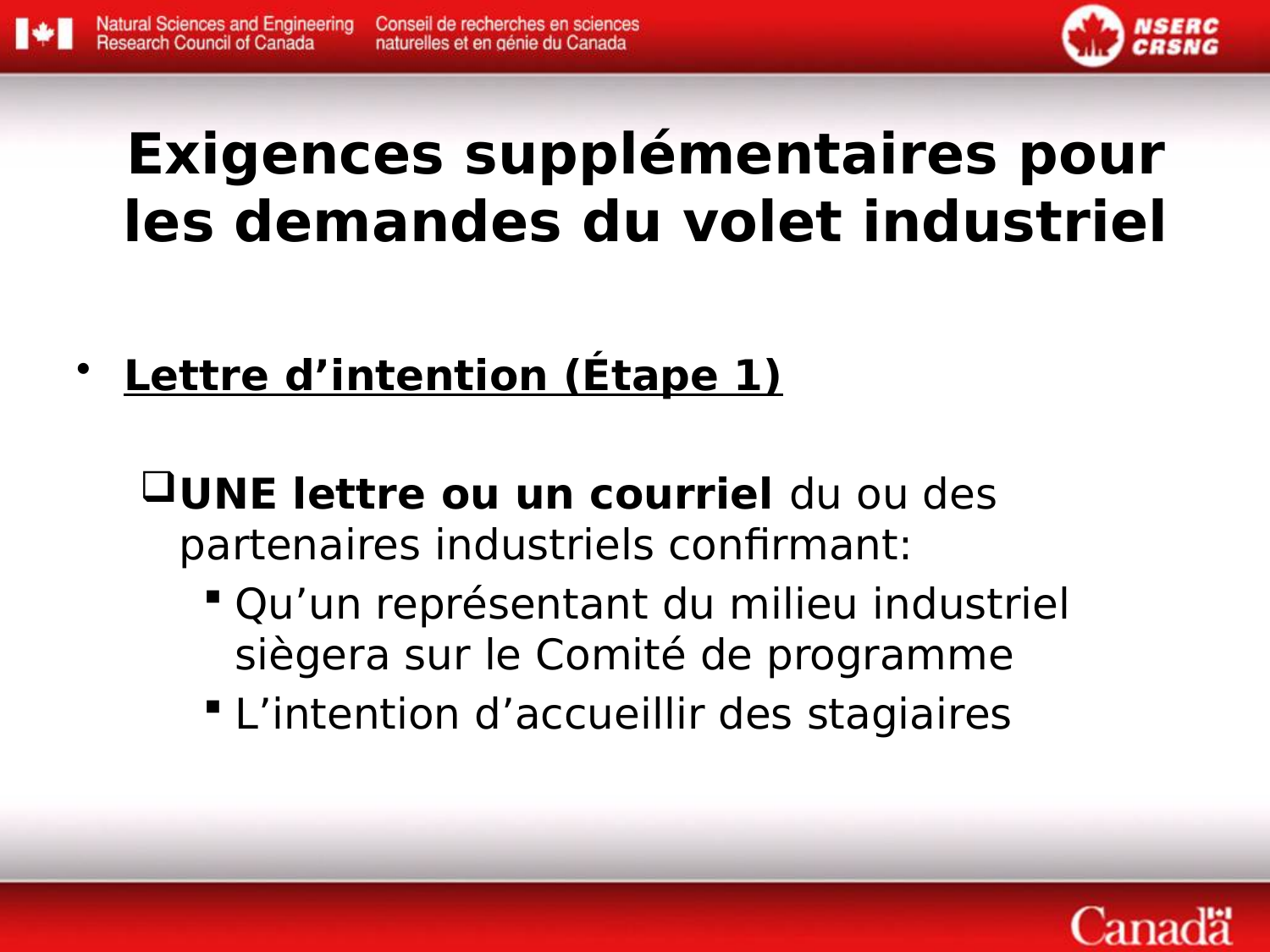

# Exigences supplémentaires pour les demandes du volet industriel

Lettre d’intention (Étape 1)

UNE lettre ou un courriel du ou des partenaires industriels confirmant:
Qu’un représentant du milieu industriel siègera sur le Comité de programme
L’intention d’accueillir des stagiaires